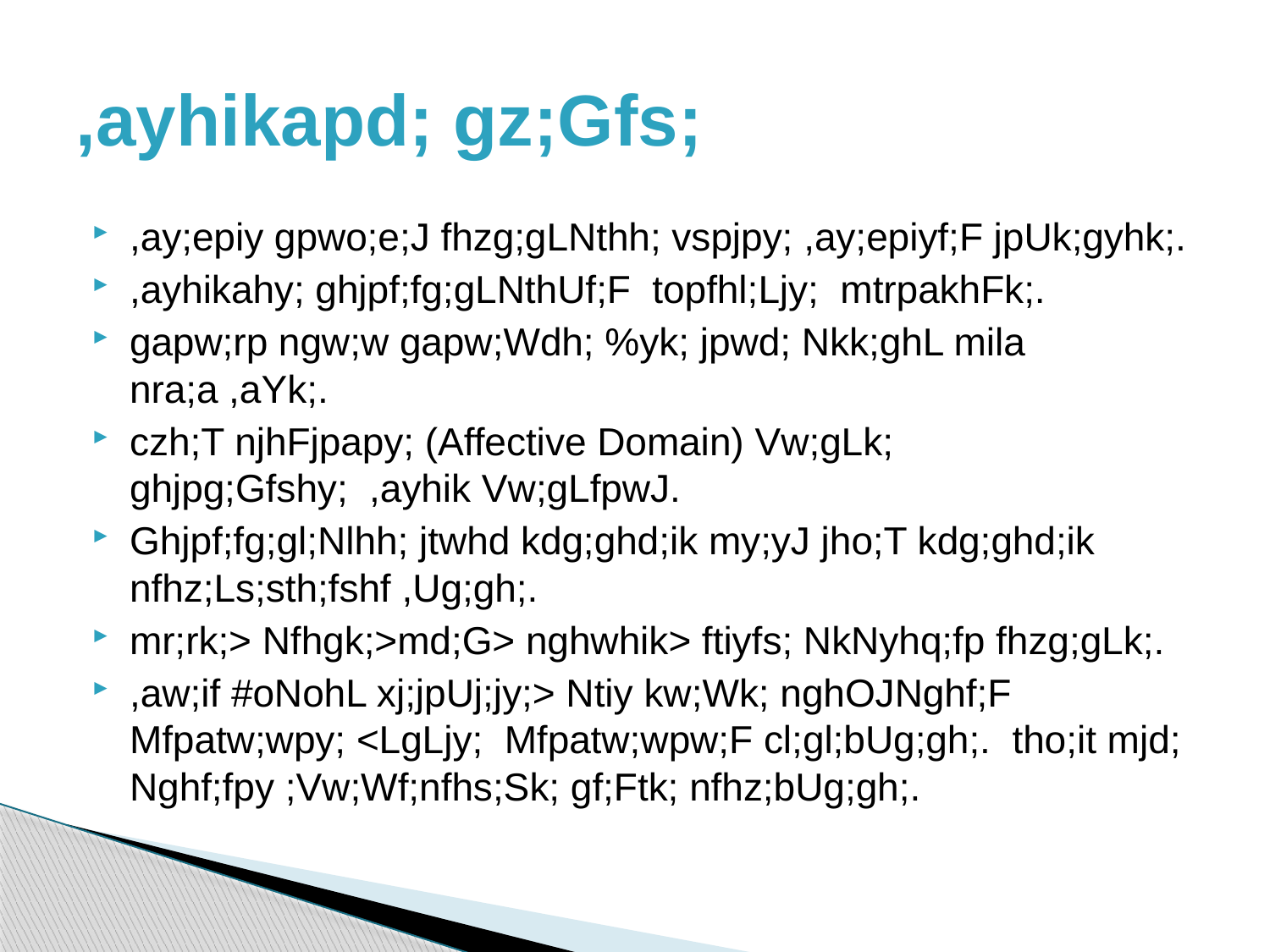

# ,ayhikapd; gz;Gfs;
,ay;epiy gpwo;e;J fhzg;gLNthh; vspjpy; ,ay;epiyf;F jpUk;gyhk;.
,ayhikahy; ghjpf;fg;gLNthUf;F  topfhl;Ljy;  mtrpakhFk;.
gapw;rp ngw;w gapw;Wdh; %yk; jpwd; Nkk;ghL mila nra;a ,aYk;.
czh;T njhFjpapy; (Affective Domain) Vw;gLk; ghjpg;Gfshy;  ,ayhik Vw;gLfpwJ.
Ghjpf;fg;gl;Nlhh; jtwhd kdg;ghd;ik my;yJ jho;T kdg;ghd;ik nfhz;Ls;sth;fshf ,Ug;gh;.
mr;rk;> Nfhgk;>md;G> nghwhik> ftiyfs; NkNyhq;fp fhzg;gLk;.
,aw;if #oNohL xj;jpUj;jy;> Ntiy kw;Wk; nghOJNghf;F Mfpatw;wpy; <LgLjy;  Mfpatw;wpw;F cl;gl;bUg;gh;.  tho;it mjd; Nghf;fpy ;Vw;Wf;nfhs;Sk; gf;Ftk; nfhz;bUg;gh;.